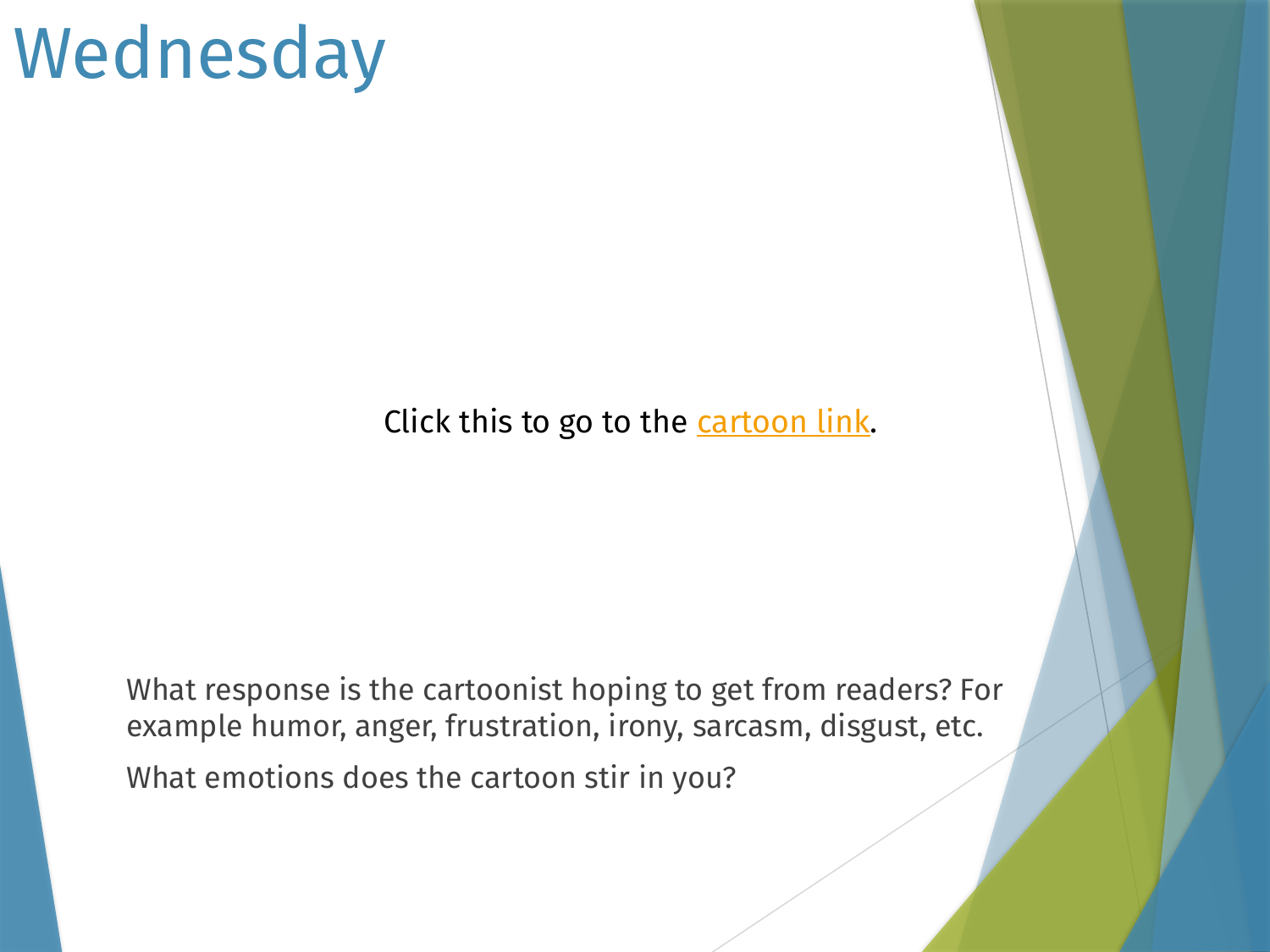

Wednesday
Click this to go to the cartoon link.
What response is the cartoonist hoping to get from readers? For example humor, anger, frustration, irony, sarcasm, disgust, etc.
What emotions does the cartoon stir in you?